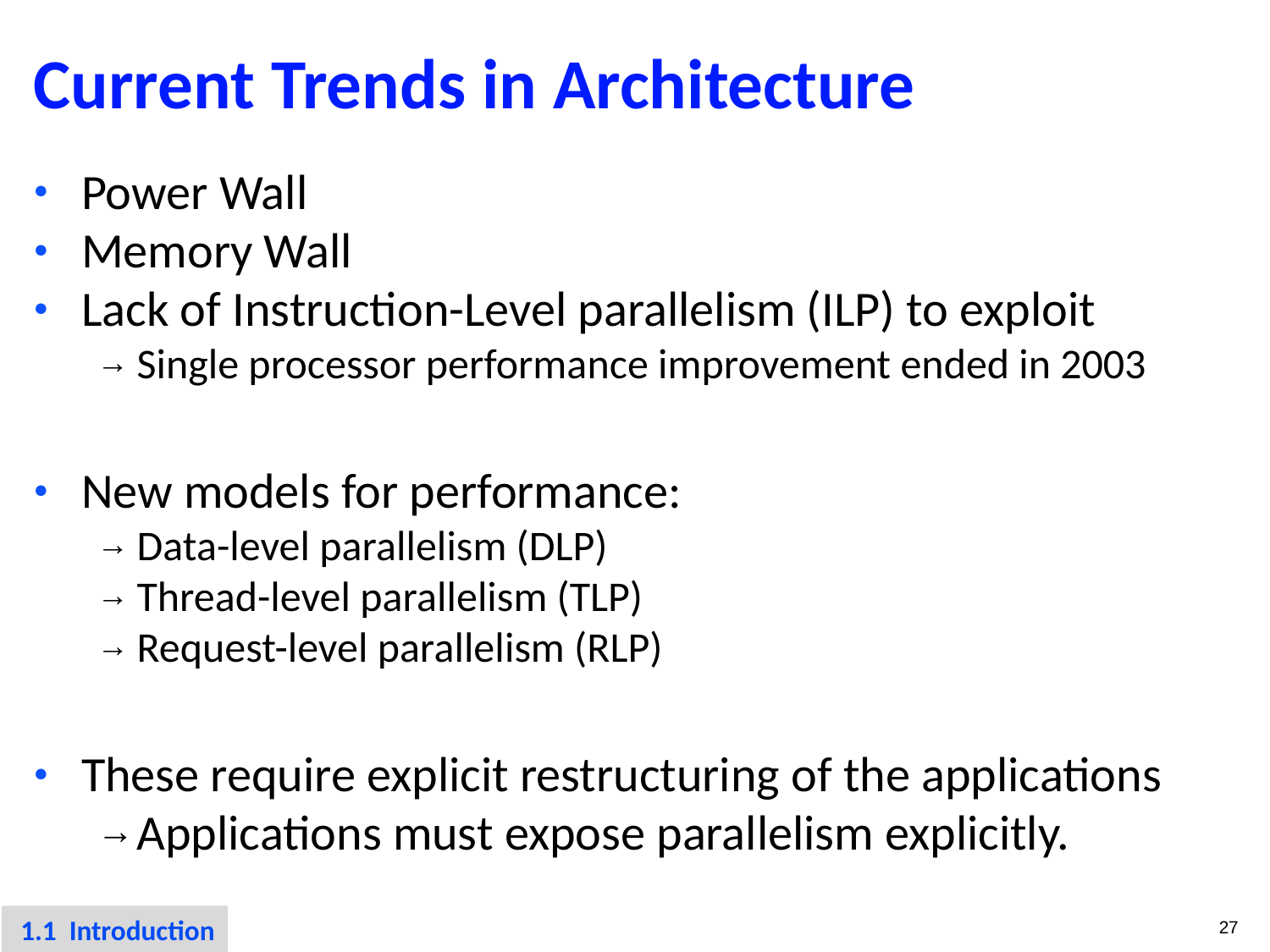

# Current Trends in Architecture
Power Wall
Memory Wall
Lack of Instruction-Level parallelism (ILP) to exploit
Single processor performance improvement ended in 2003

New models for performance:
Data-level parallelism (DLP)
Thread-level parallelism (TLP)
Request-level parallelism (RLP)

These require explicit restructuring of the applications
Applications must expose parallelism explicitly.
 1.1  Introduction
27